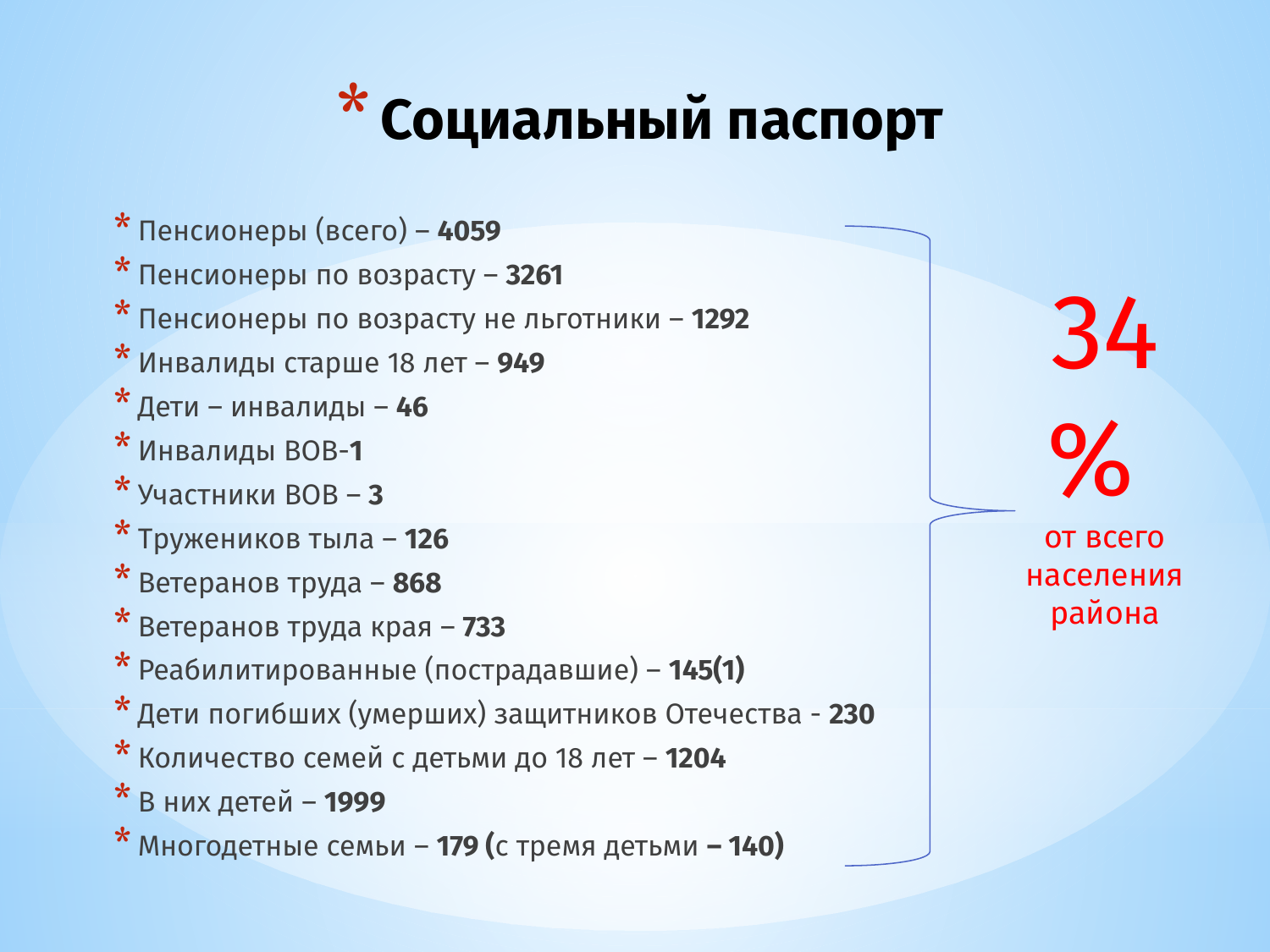

# Социальный паспорт
Пенсионеры (всего) – 4059
Пенсионеры по возрасту – 3261
Пенсионеры по возрасту не льготники – 1292
Инвалиды старше 18 лет – 949
Дети – инвалиды – 46
Инвалиды ВОВ-1
Участники ВОВ – 3
Тружеников тыла – 126
Ветеранов труда – 868
Ветеранов труда края – 733
Реабилитированные (пострадавшие) – 145(1)
Дети погибших (умерших) защитников Отечества - 230
Количество семей с детьми до 18 лет – 1204
В них детей – 1999
Многодетные семьи – 179 (с тремя детьми – 140)

34 %
от всего населения района